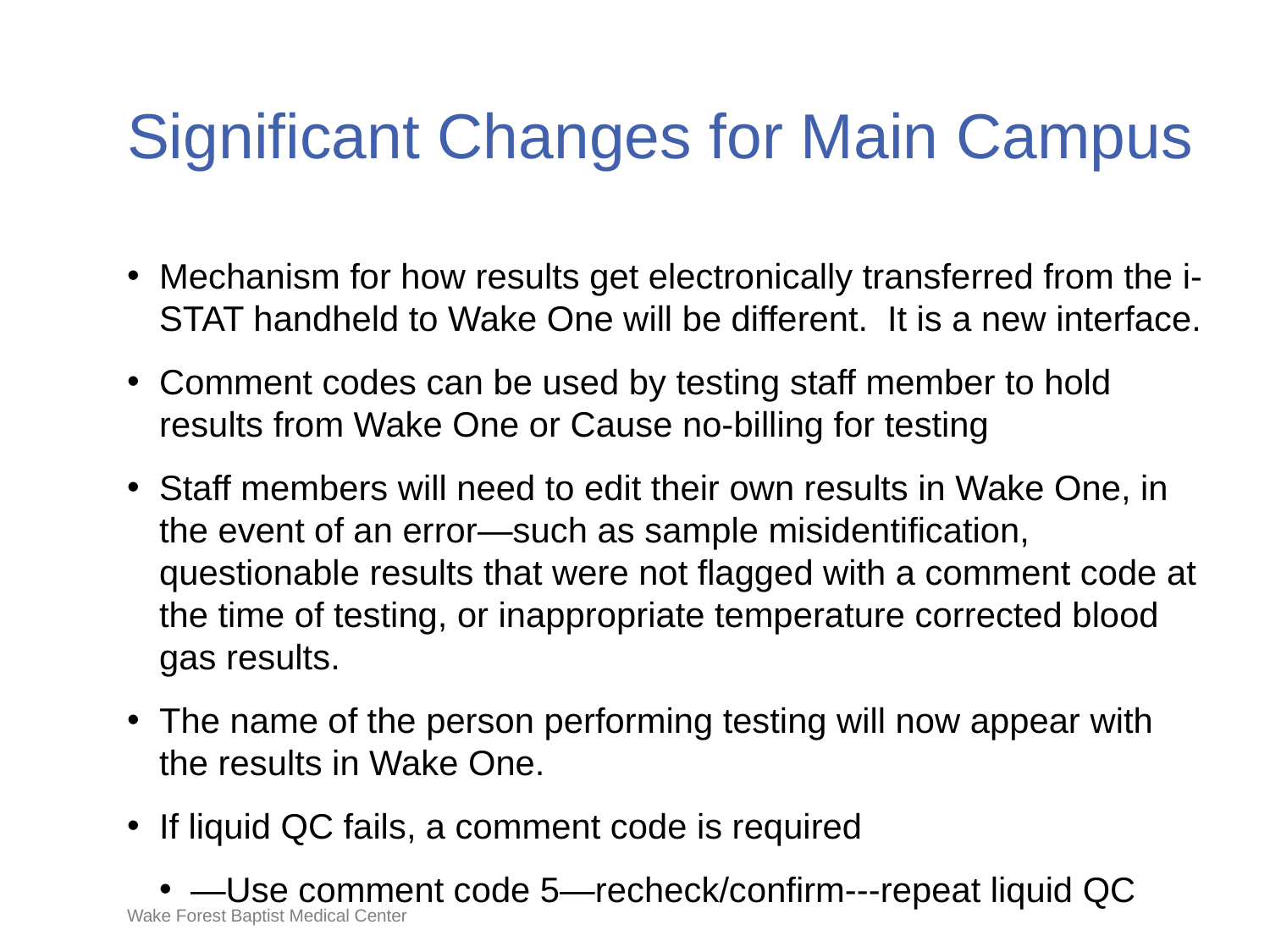

# Significant Changes for Main Campus
Mechanism for how results get electronically transferred from the i-STAT handheld to Wake One will be different.  It is a new interface.
Comment codes can be used by testing staff member to hold results from Wake One or Cause no-billing for testing
Staff members will need to edit their own results in Wake One, in the event of an error—such as sample misidentification, questionable results that were not flagged with a comment code at the time of testing, or inappropriate temperature corrected blood gas results.
The name of the person performing testing will now appear with the results in Wake One.
If liquid QC fails, a comment code is required
—Use comment code 5—recheck/confirm---repeat liquid QC